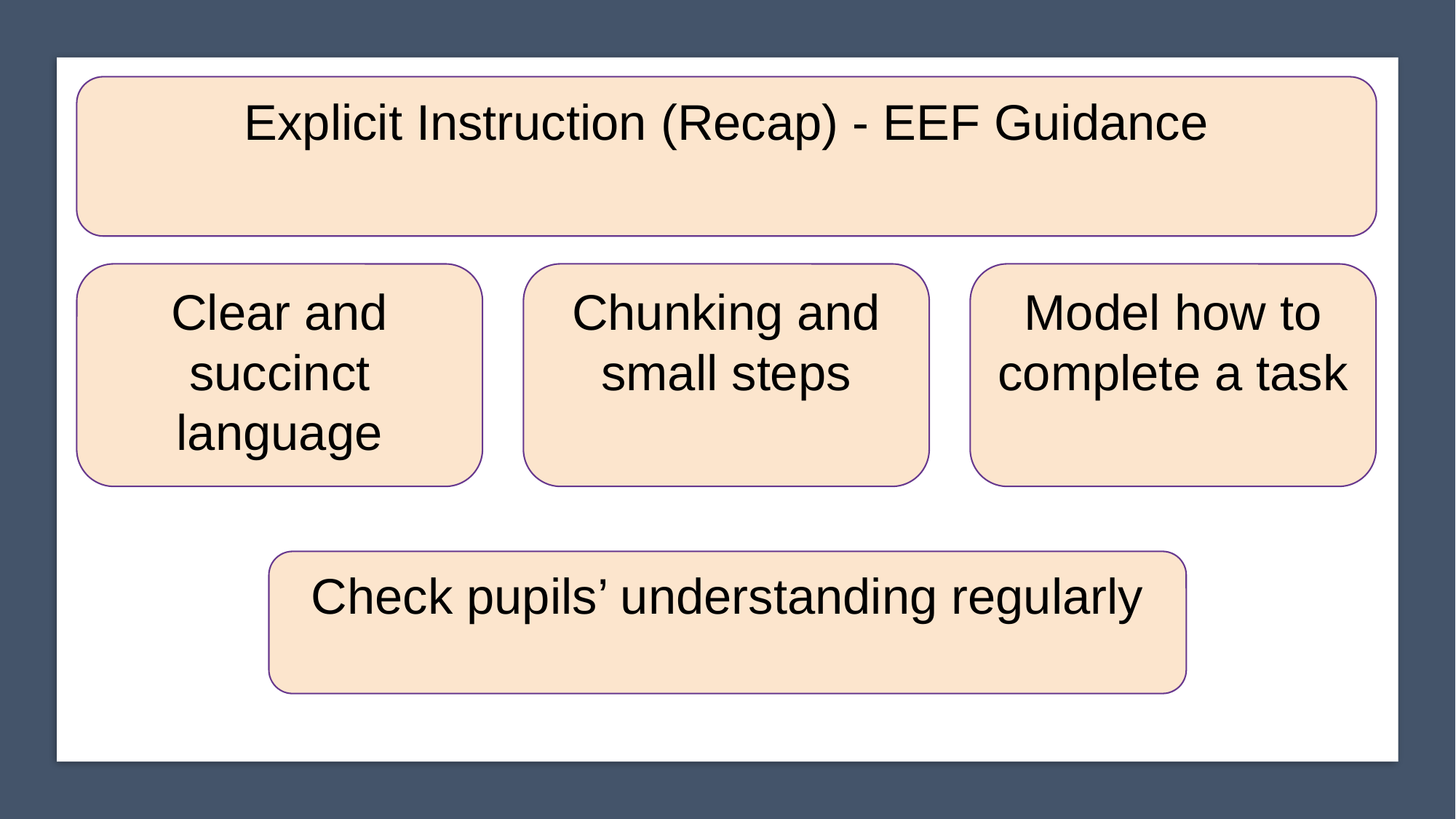

Explicit Instruction (Recap) - EEF Guidance
Clear and succinct language
Chunking and small steps
Model how to complete a task
Check pupils’ understanding regularly